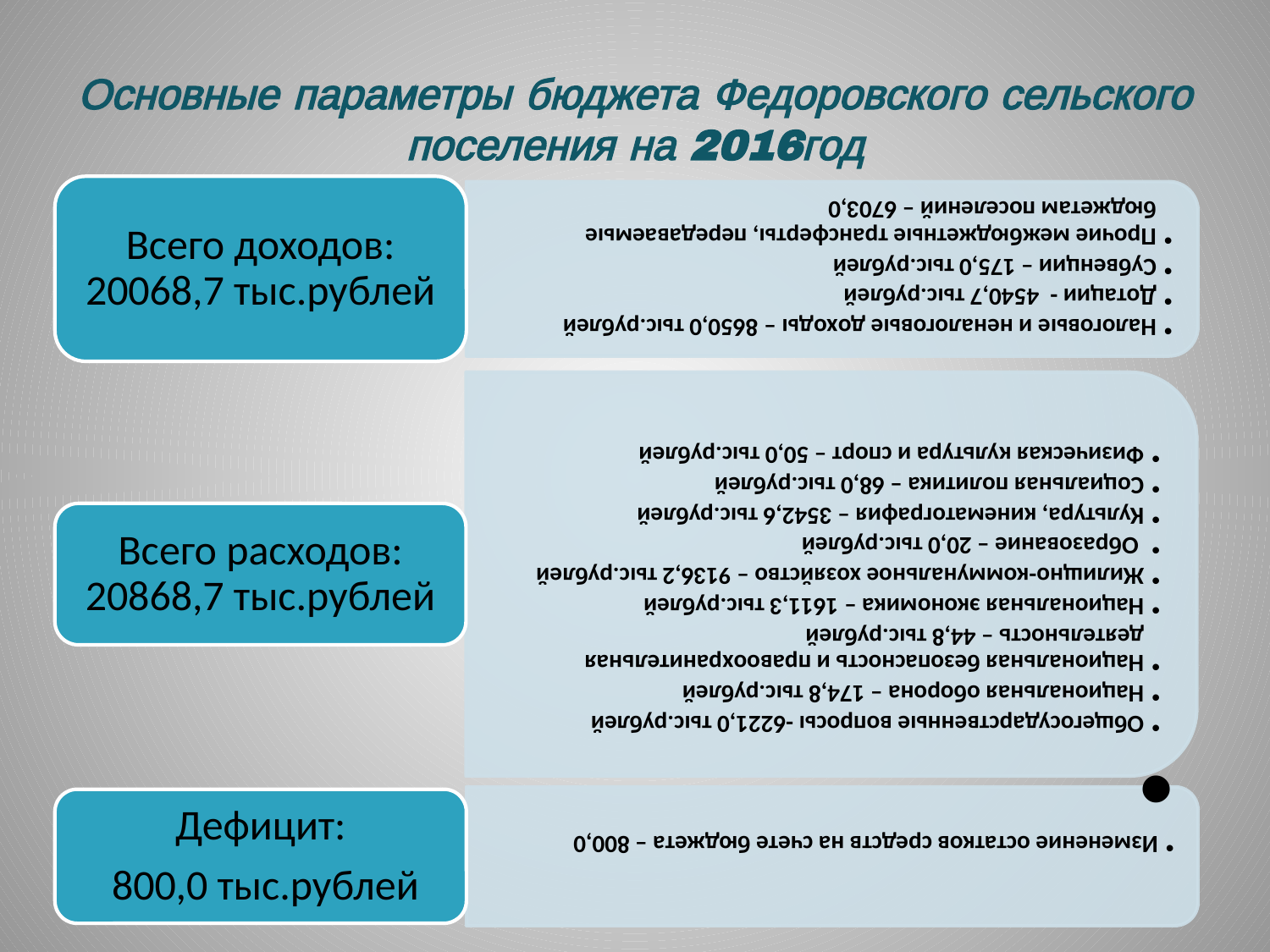

# Основные параметры бюджета Федоровского сельского поселения на 2016год
Налоговые и неналоговые доходы – 8650,0 тыс.рублей
Дотации -  4540,7 тыс.рублей
Субвенции – 175,0 тыс.рублей
Прочие межбюджетные трансферты, передаваемые бюджетам поселений – 6703,0
Всего доходов: 20068,7 тыс.рублей

Общегосударственные вопросы -6221,0 тыс.рублей
Национальная оборона – 174,8 тыс.рублей
Национальная безопасность и правоохранительная деятельность – 44,8 тыс.рублей
Национальная экономика – 1611,3 тыс.рублей
Жилищно-коммунальное хозяйство – 9136,2 тыс.рублей
 Образование – 20,0 тыс.рублей
Культура, кинематография – 3542,6 тыс.рублей
Социальная политика – 68,0 тыс.рублей
Физическая культура и спорт – 50,0 тыс.рублей

Всего расходов: 20868,7 тыс.рублей

Изменение остатков средств на счете бюджета – 800,0

Дефицит:
 800,0 тыс.рублей